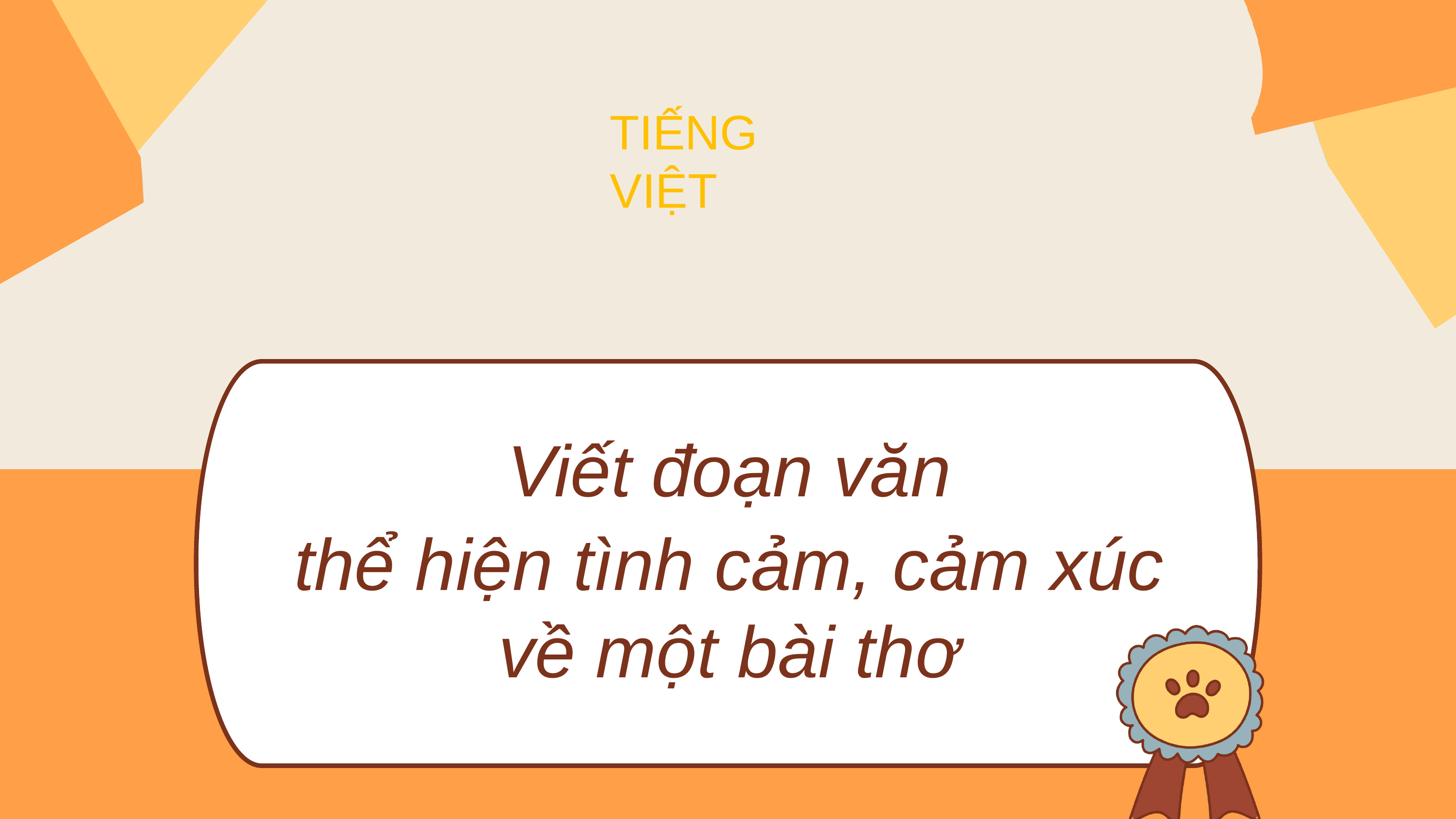

TIẾNG VIỆT

Viết đoạn văn
thể hiện tình cảm, cảm xúc về một bài thơ